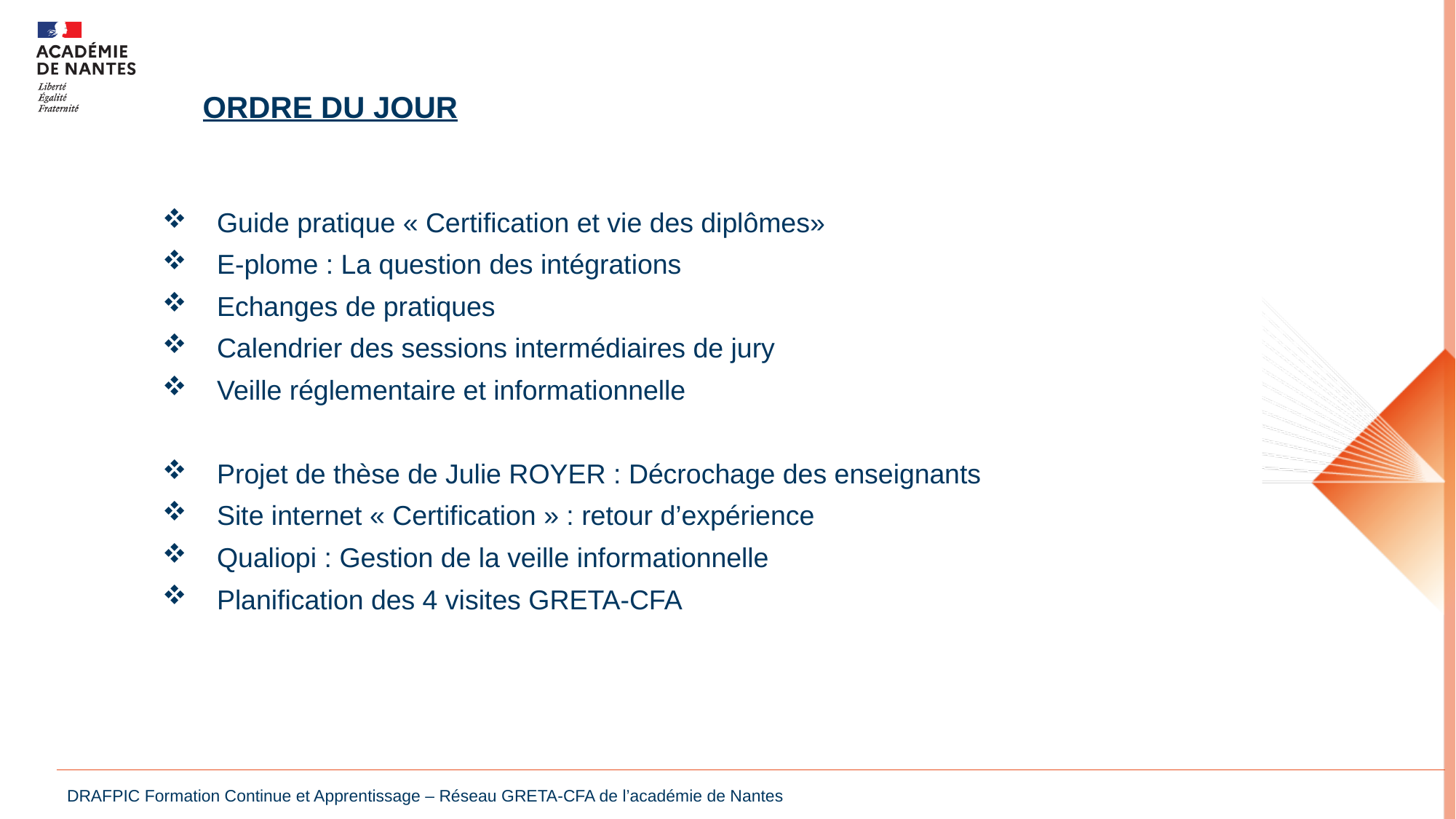

ORDRE DU JOUR
Guide pratique « Certification et vie des diplômes»
E-plome : La question des intégrations
Echanges de pratiques
Calendrier des sessions intermédiaires de jury
Veille réglementaire et informationnelle

Projet de thèse de Julie ROYER : Décrochage des enseignants
Site internet « Certification » : retour d’expérience
Qualiopi : Gestion de la veille informationnelle
Planification des 4 visites GRETA-CFA